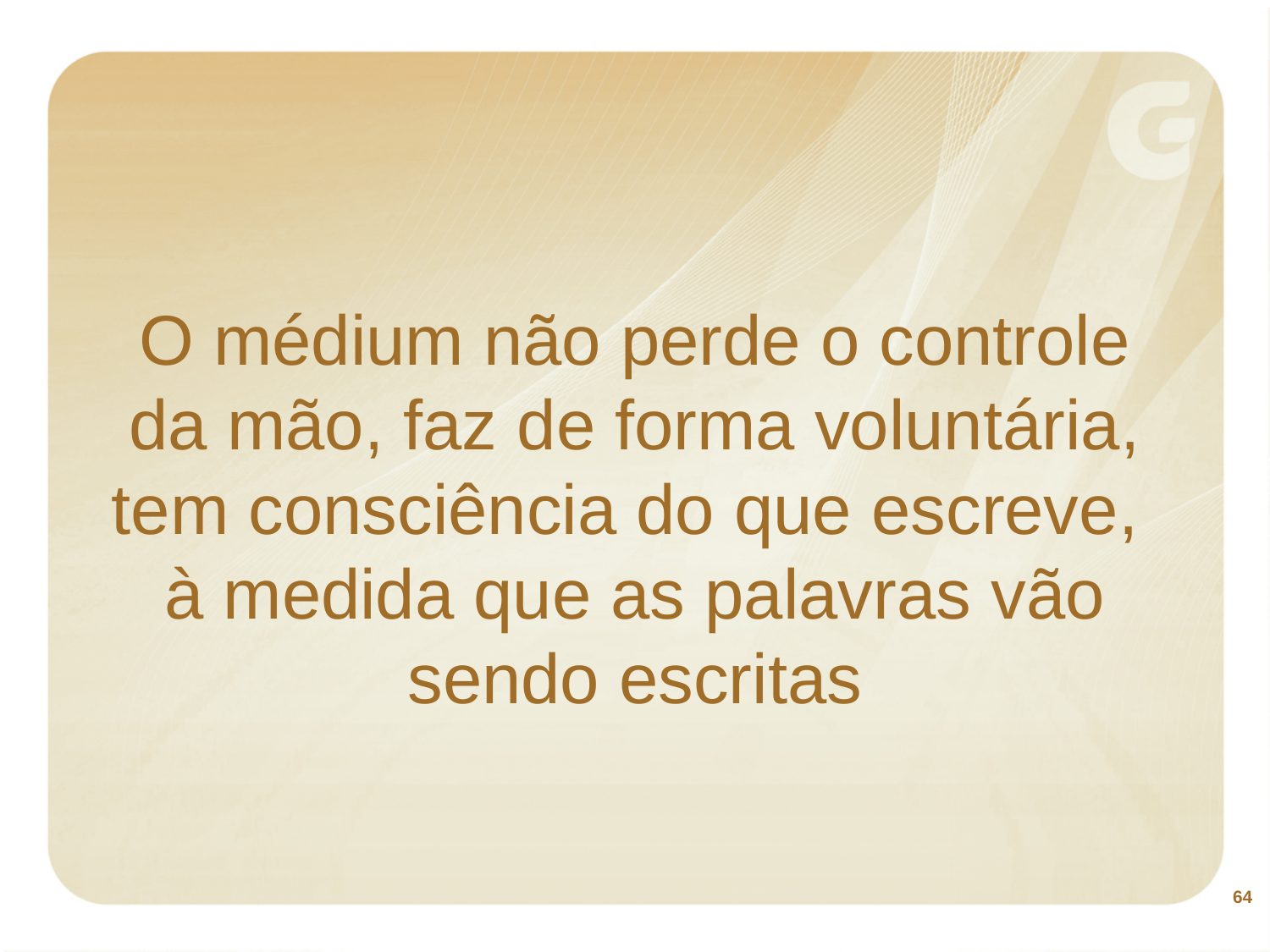

# O médium não perde o controle da mão, faz de forma voluntária, tem consciência do que escreve,  à medida que as palavras vão sendo escritas
64